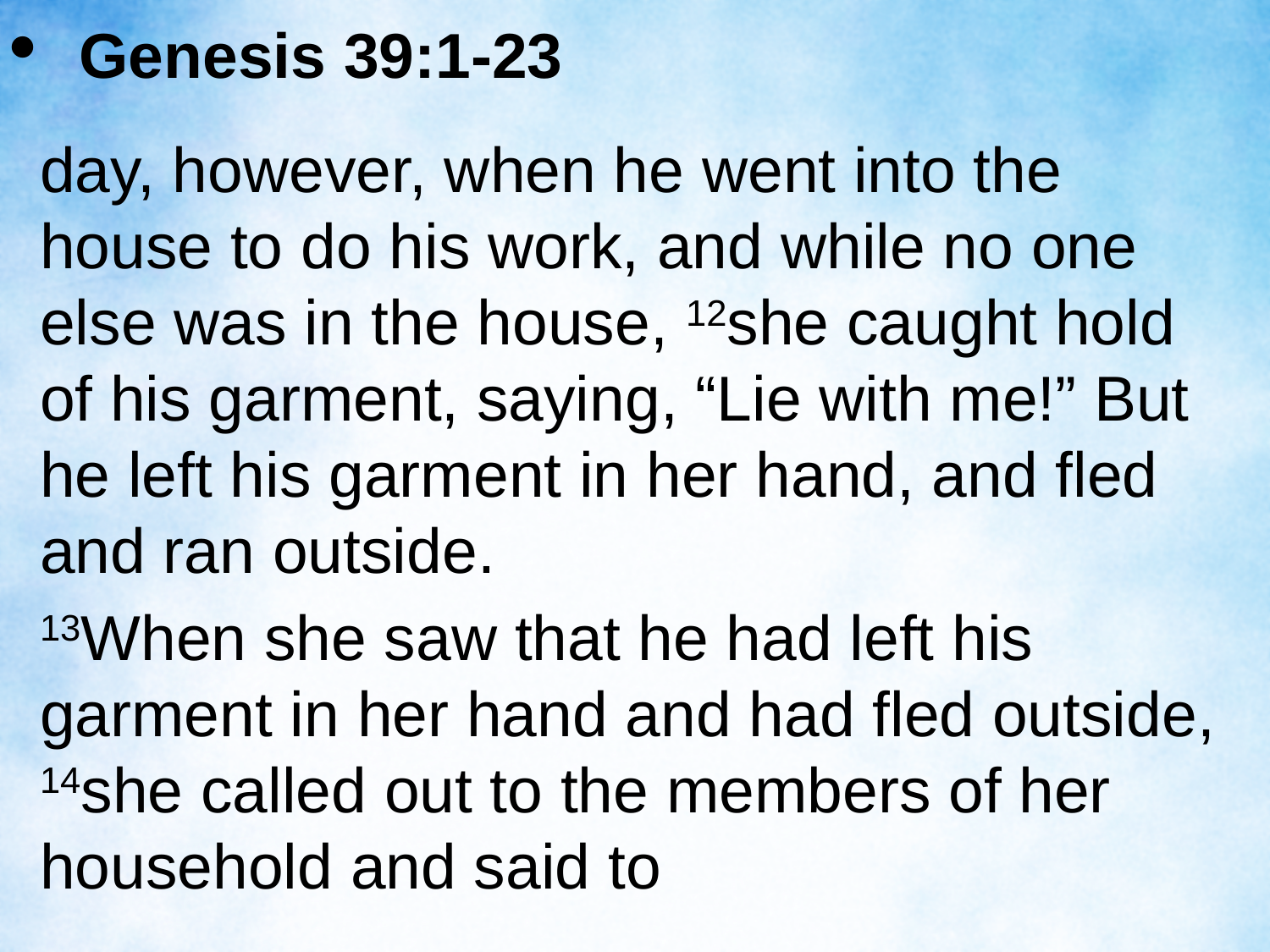

Genesis 39:1-23
day, however, when he went into the house to do his work, and while no one else was in the house, 12she caught hold of his garment, saying, “Lie with me!” But he left his garment in her hand, and fled and ran outside.
13When she saw that he had left his garment in her hand and had fled outside, 14she called out to the members of her household and said to
|  |
| --- |
|  |
| --- |